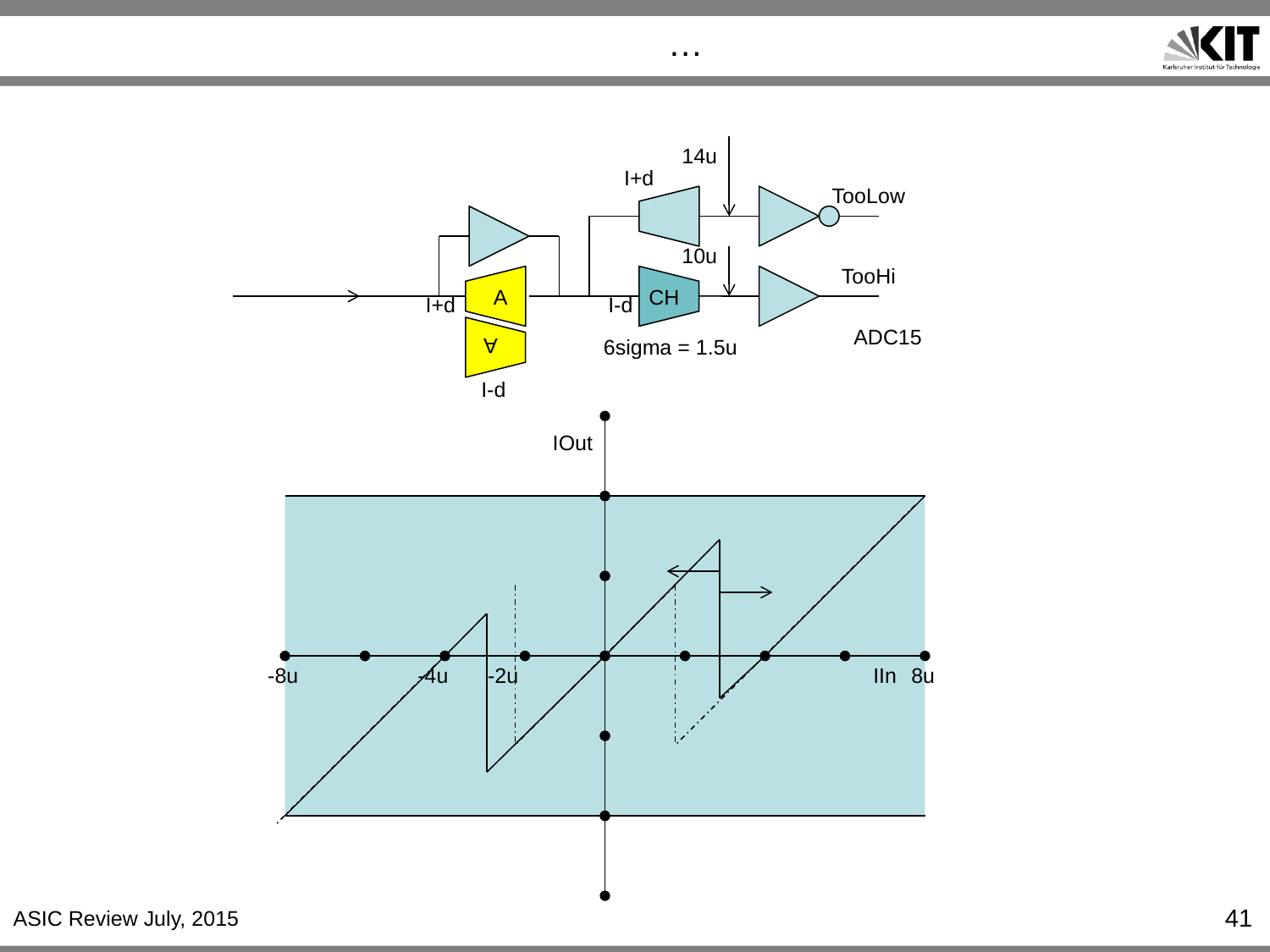

# …

14u
I+d
TooLow

10u
TooHi
A
CH

I+d
I-d
A
ADC15
6sigma = 1.5u
I-d
IOut

-8u
-4u
-2u
IIn
8u
41